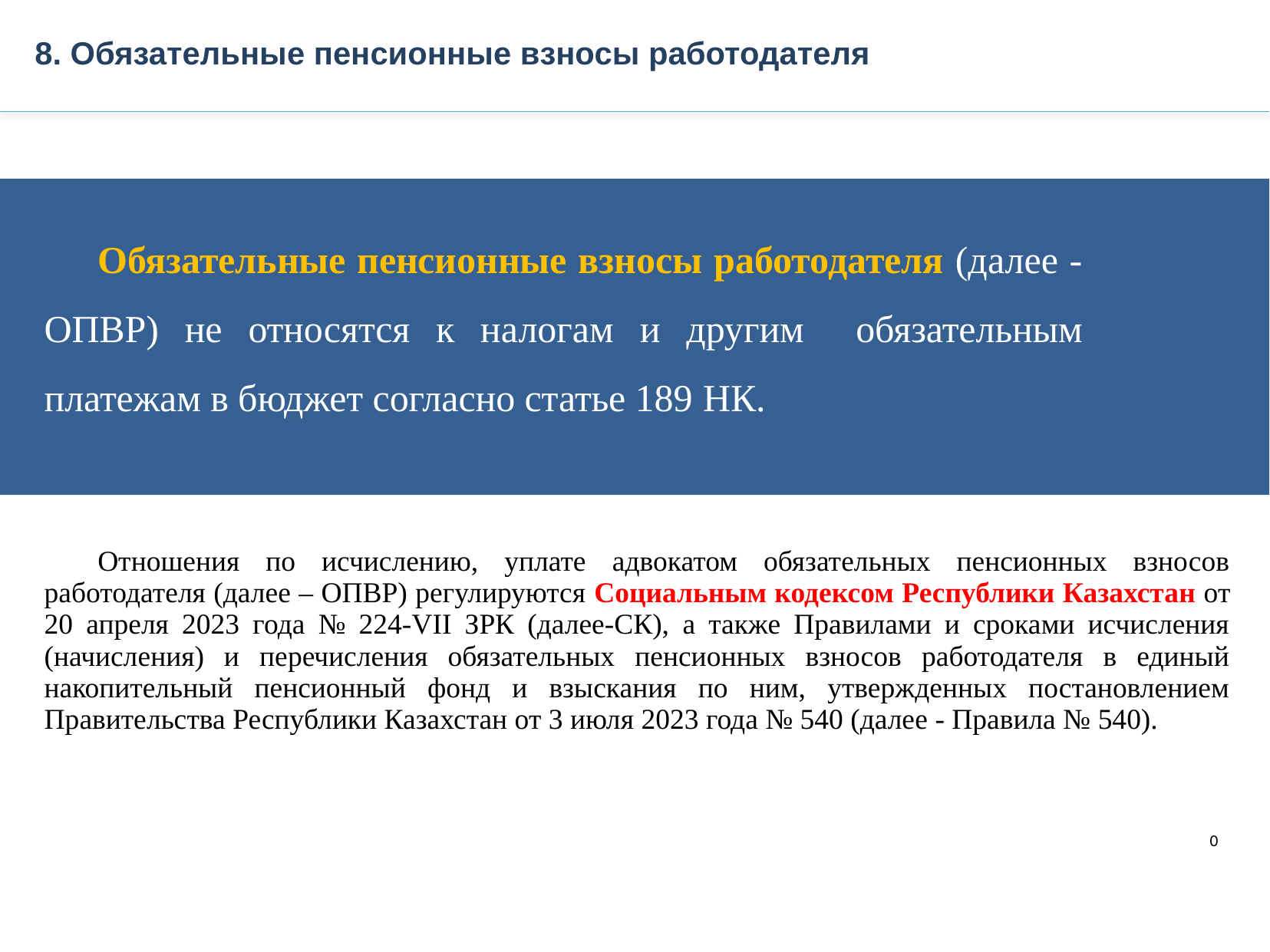

8. Обязательные пенсионные взносы работодателя

Обязательные пенсионные взносы работодателя (далее - ОПВР) не относятся к налогам и другим  обязательным платежам в бюджет согласно статье 189 НК.

Отношения по исчислению, уплате адвокатом обязательных пенсионных взносов работодателя (далее – ОПВР) регулируются Социальным кодексом Республики Казахстан от 20 апреля 2023 года № 224-VII ЗРК (далее-СК), а также Правилами и сроками исчисления (начисления) и перечисления обязательных пенсионных взносов работодателя в единый накопительный пенсионный фонд и взыскания по ним, утвержденных постановлением Правительства Республики Казахстан от 3 июля 2023 года № 540 (далее - Правила № 540).

0